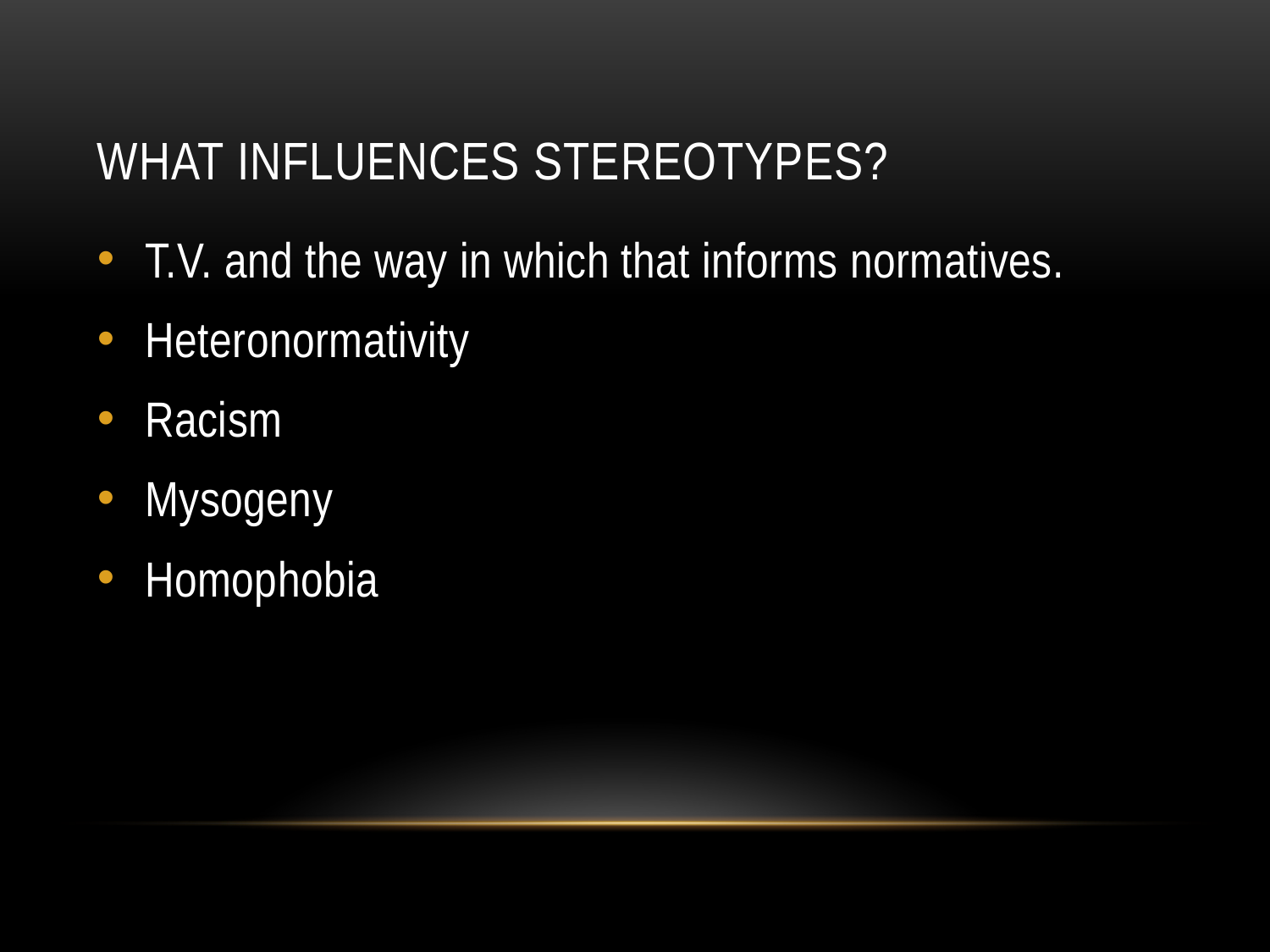

# What influences Stereotypes?
T.V. and the way in which that informs normatives.
Heteronormativity
Racism
Mysogeny
Homophobia